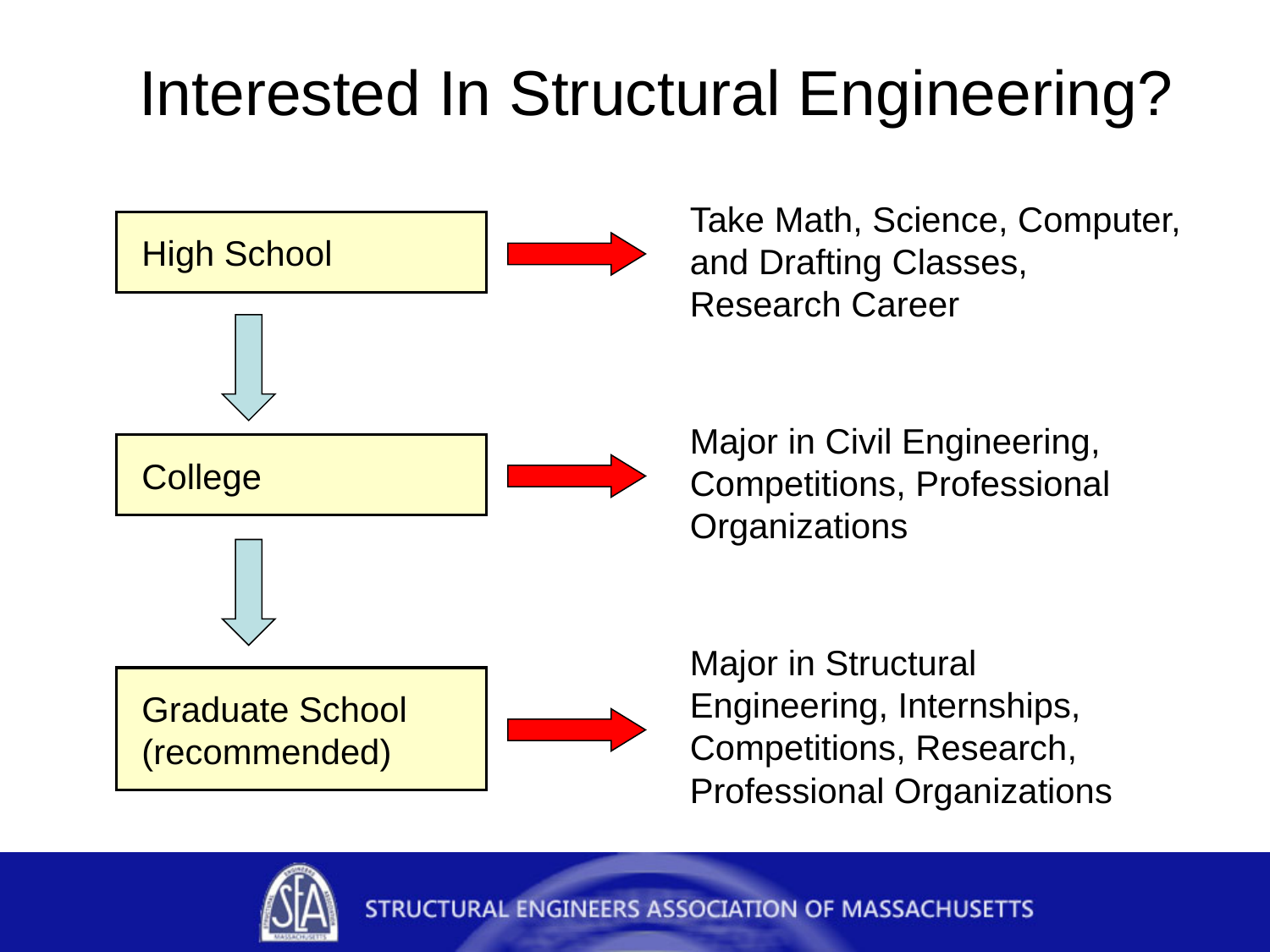

# Interested In Structural Engineering?
Take Math, Science, Computer, and Drafting Classes, Research Career
High School

Major in Civil Engineering, Competitions, Professional Organizations
College

Major in Structural Engineering, Internships, Competitions, Research, Professional Organizations
Graduate School
(recommended)